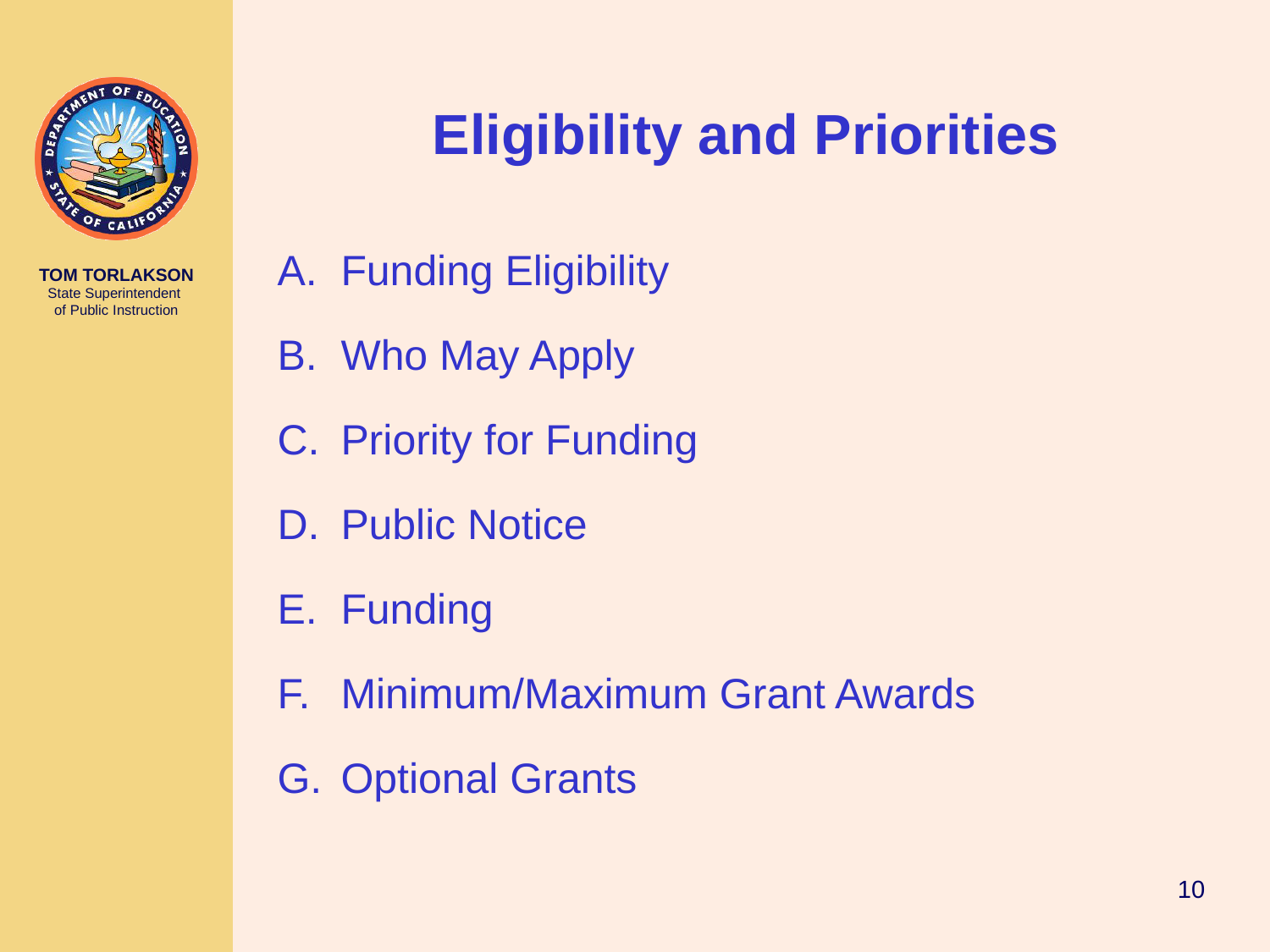

# Eligibility and Priorities
Funding Eligibility
Who May Apply
Priority for Funding
Public Notice
Funding
Minimum/Maximum Grant Awards
Optional Grants

10